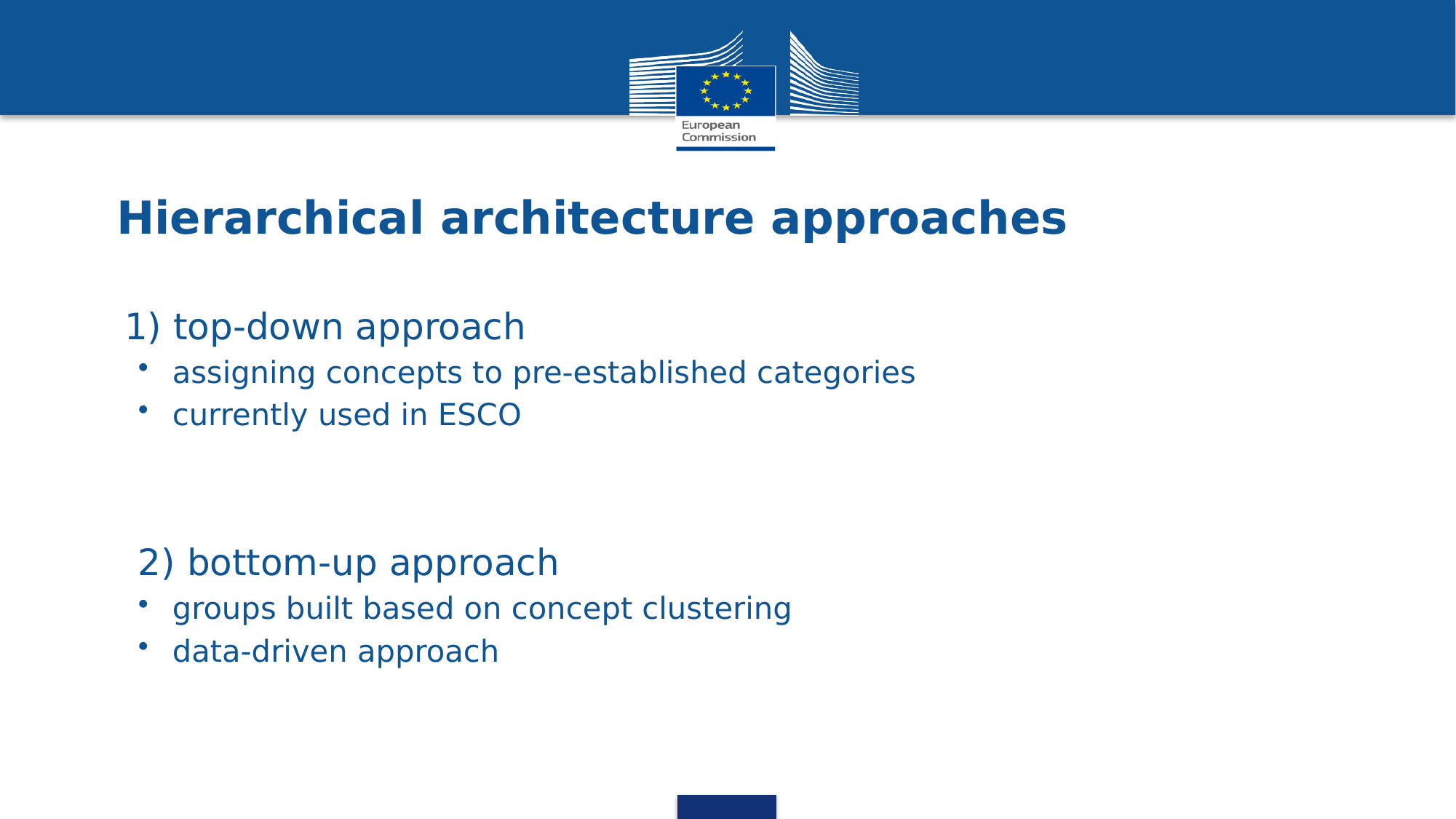

# Hierarchical architecture approaches
1) top-down approach
assigning concepts to pre-established categories
currently used in ESCO

2) bottom-up approach
groups built based on concept clustering
data-driven approach